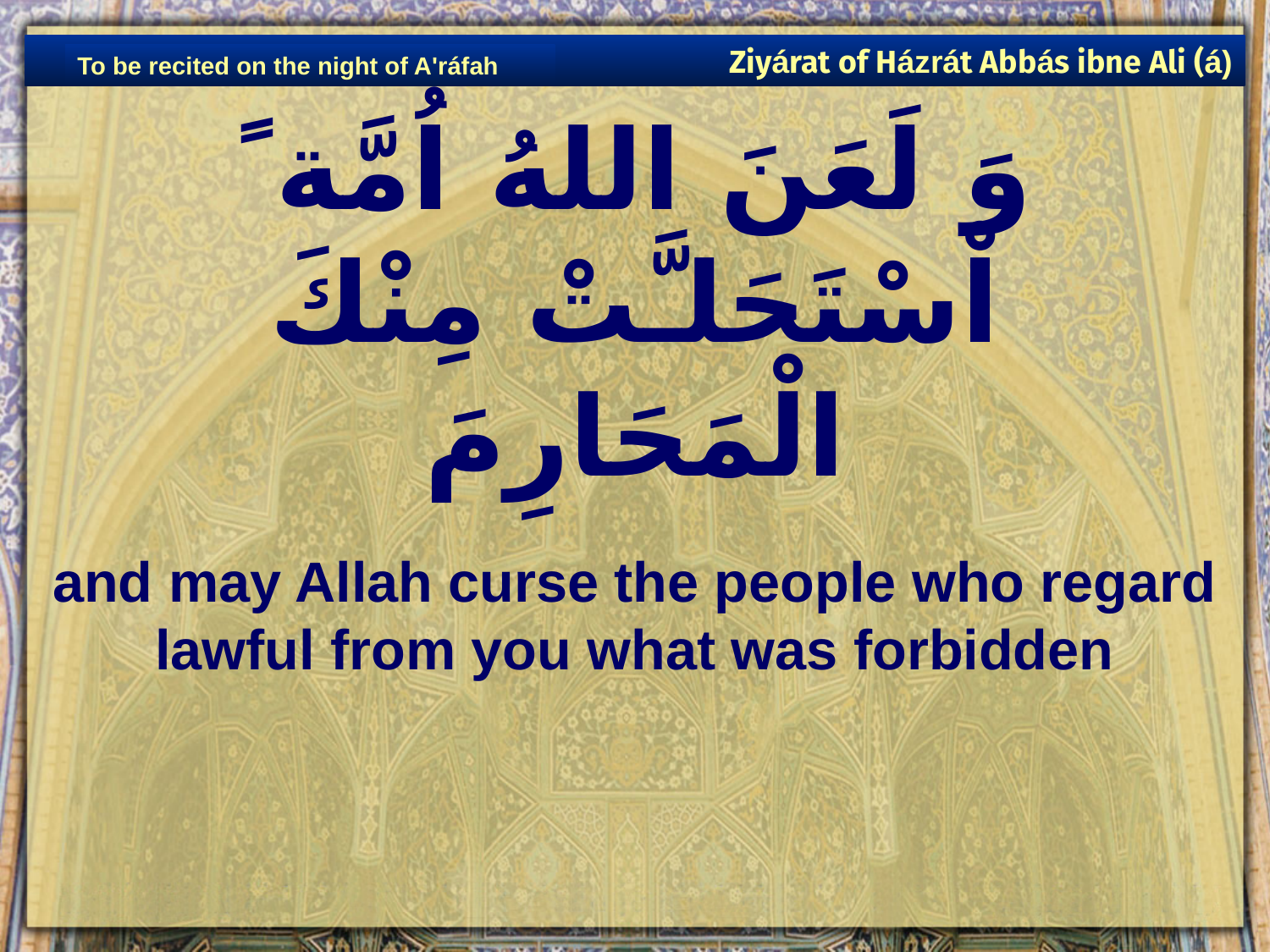

Ziyárat of Házrát Abbás ibne Ali (á)
To be recited on the night of A'ráfah
# وَ لَعَنَ اللهُ اُمَّة ً اْسْتَحَلـَّتْ مِنْكَ الْمَحَارِمَ
and may Allah curse the people who regard lawful from you what was forbidden